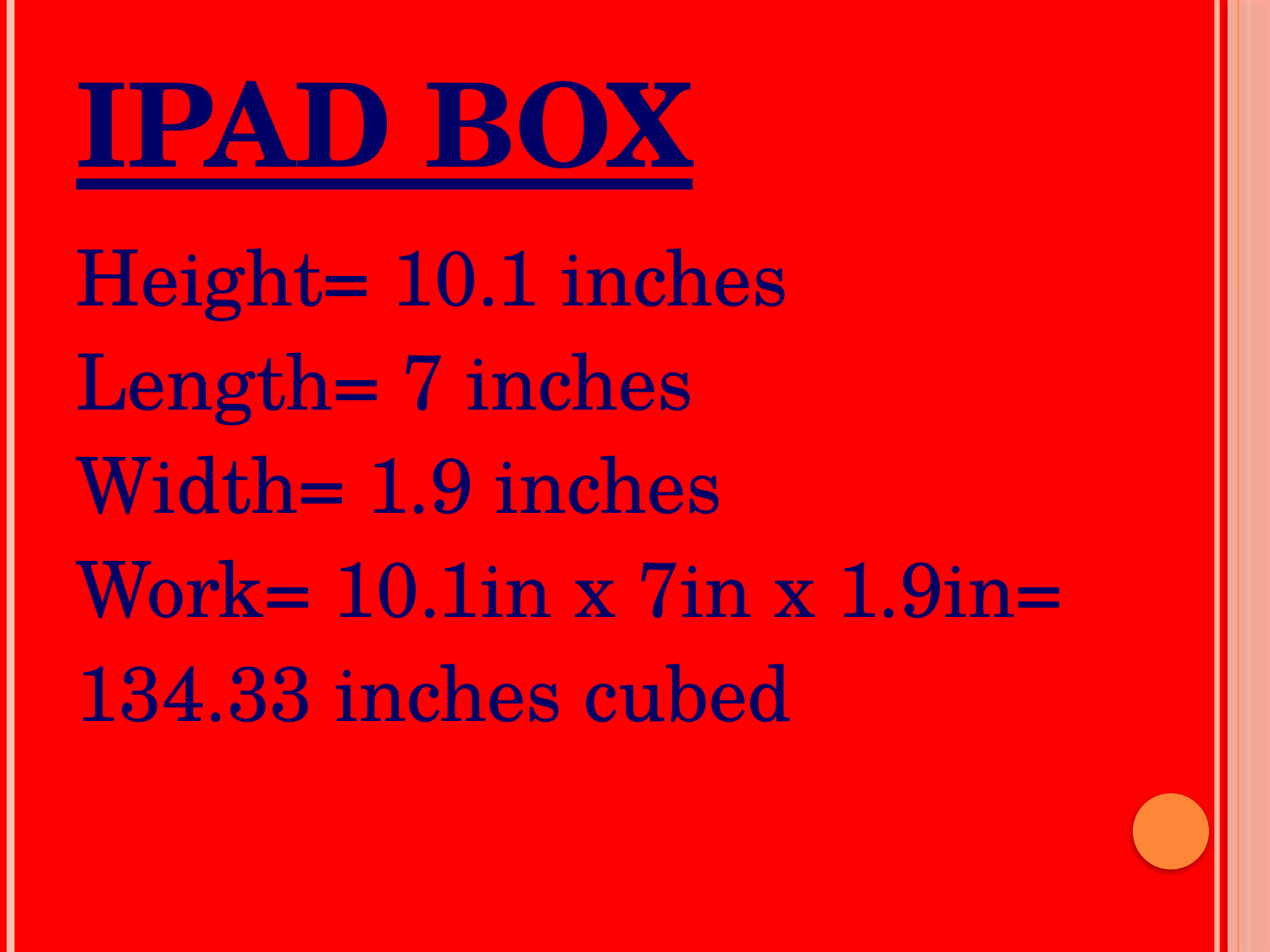

# Ipad Box
Height= 10.1 inches
Length= 7 inches
Width= 1.9 inches
Work= 10.1in x 7in x 1.9in=
134.33 inches cubed